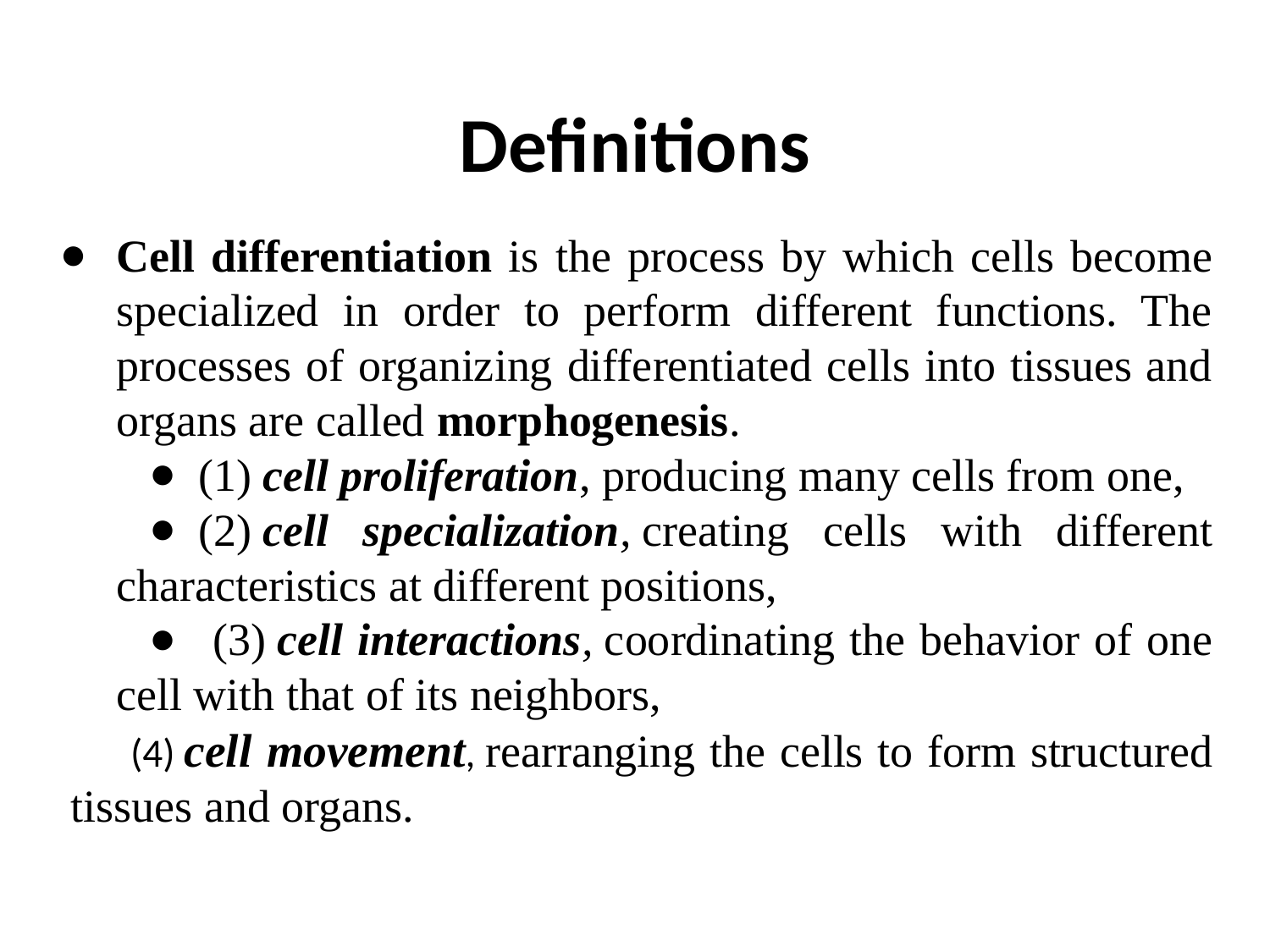

# Definitions
Cell differentiation is the process by which cells become specialized in order to perform different functions. The processes of organizing differentiated cells into tissues and organs are called morphogenesis.
(1) cell proliferation, producing many cells from one,
(2) cell specialization, creating cells with different characteristics at different positions,
 (3) cell interactions, coordinating the behavior of one cell with that of its neighbors,
     (4) cell movement, rearranging the cells to form structured tissues and organs.